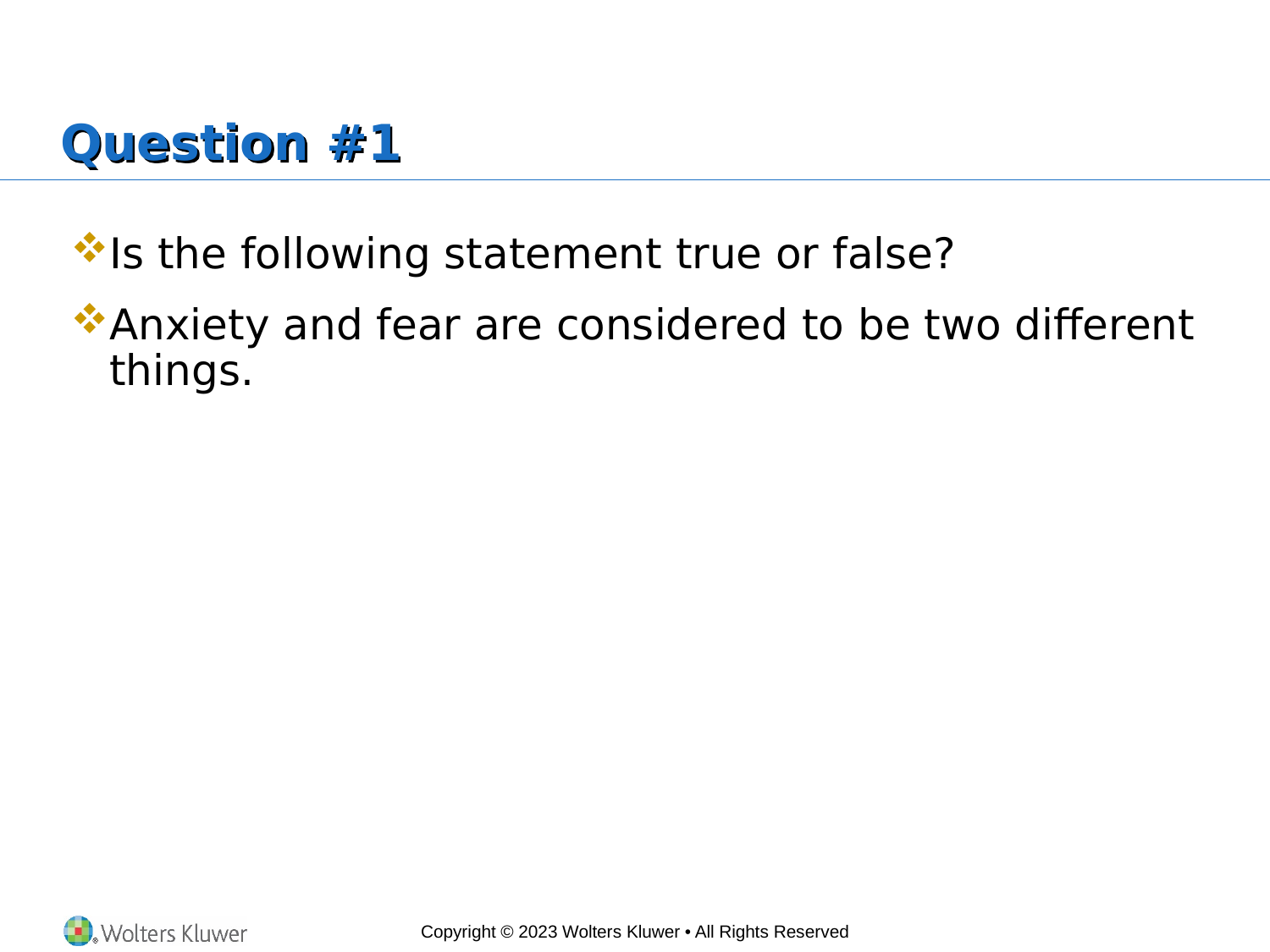

# Question #1
Is the following statement true or false?
Anxiety and fear are considered to be two different things.